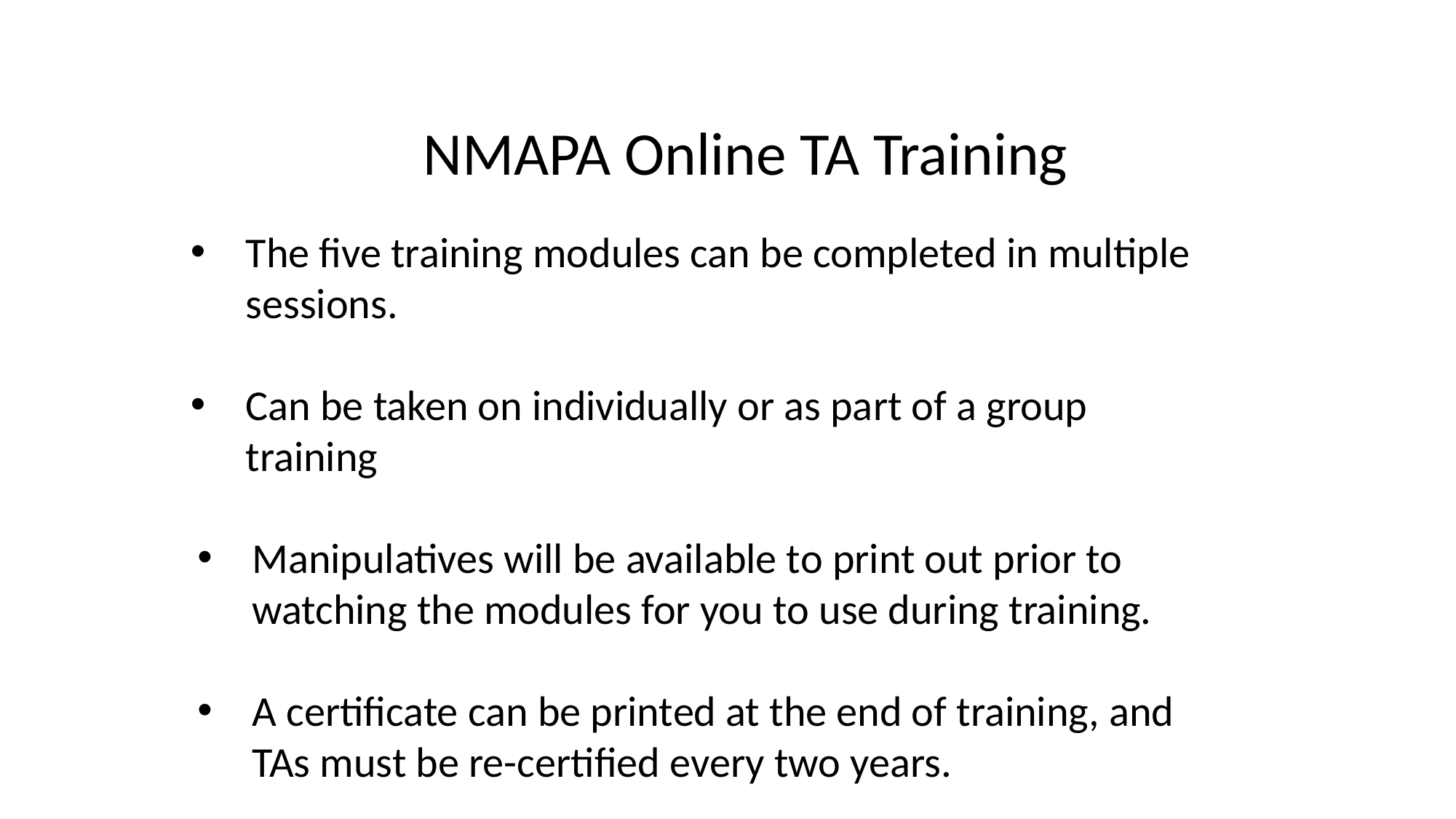

NMAPA Online TA Training

The five training modules can be completed in multiple sessions.

Can be taken on individually or as part of a group training

Manipulatives will be available to print out prior to watching the modules for you to use during training.

A certificate can be printed at the end of training, and TAs must be re-certified every two years.